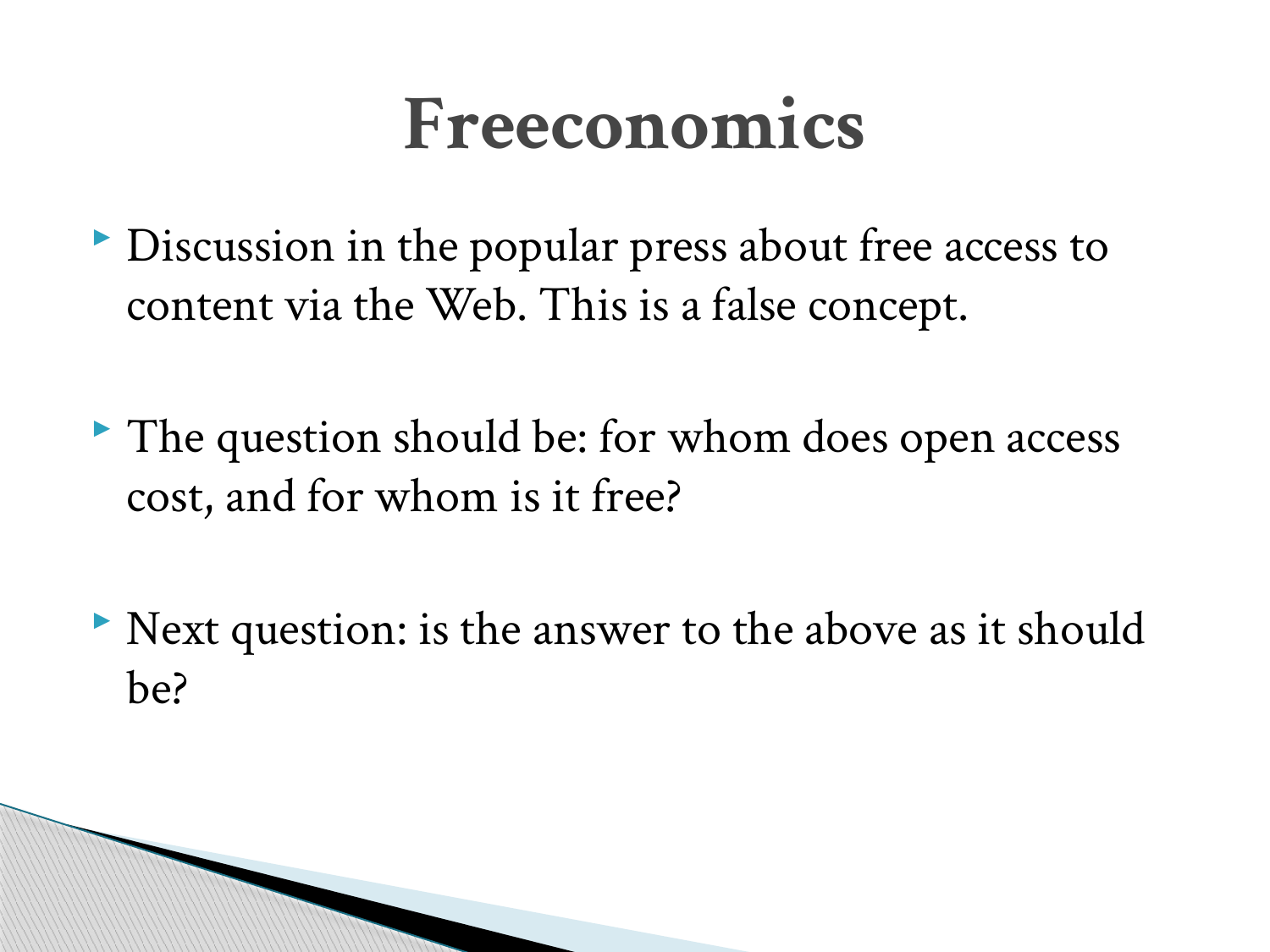

# Freeconomics
Discussion in the popular press about free access to content via the Web. This is a false concept.

The question should be: for whom does open access cost, and for whom is it free?

Next question: is the answer to the above as it should be?